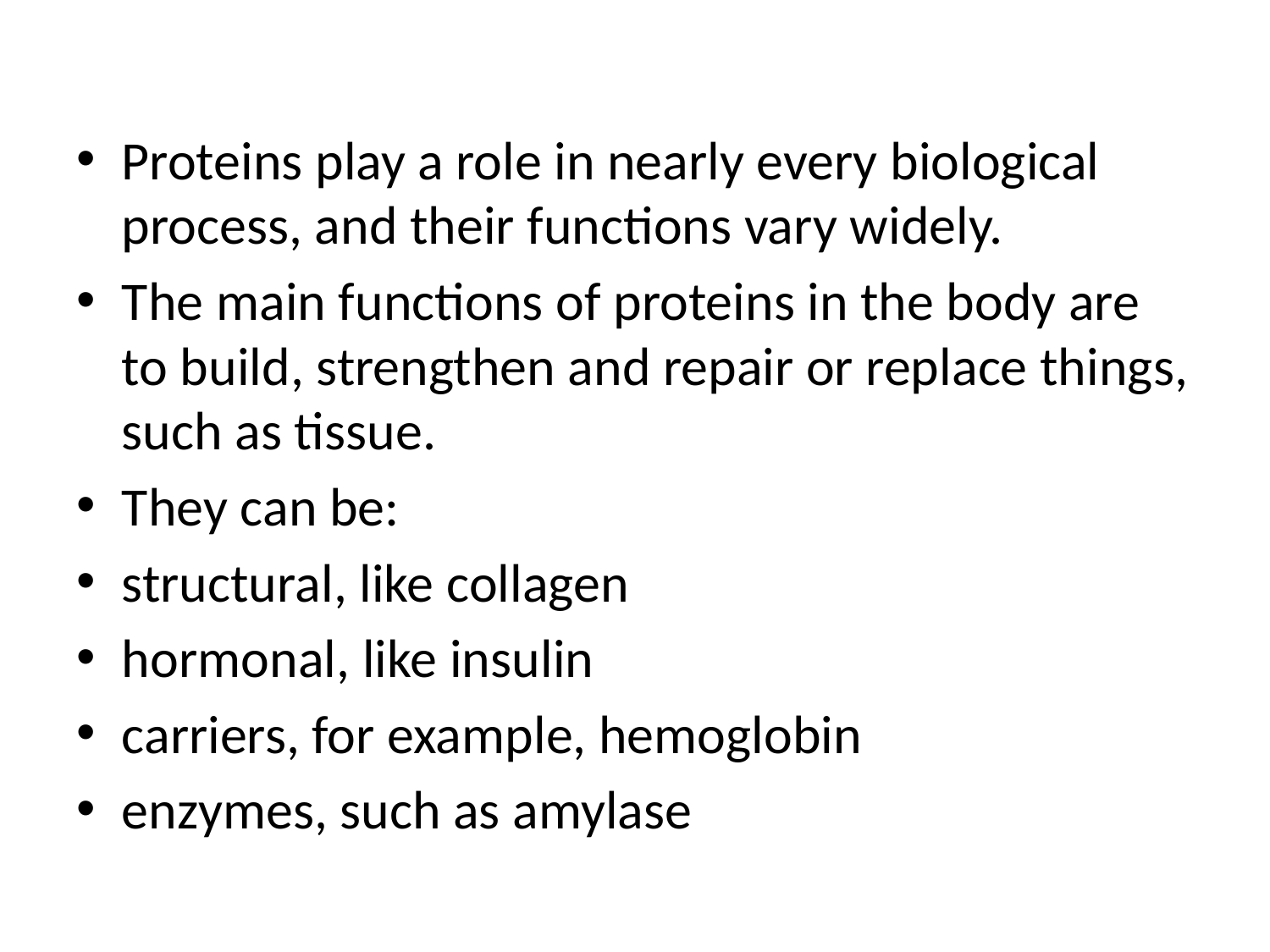

Proteins play a role in nearly every biological process, and their functions vary widely.
The main functions of proteins in the body are to build, strengthen and repair or replace things, such as tissue.
They can be:
structural, like collagen
hormonal, like insulin
carriers, for example, hemoglobin
enzymes, such as amylase